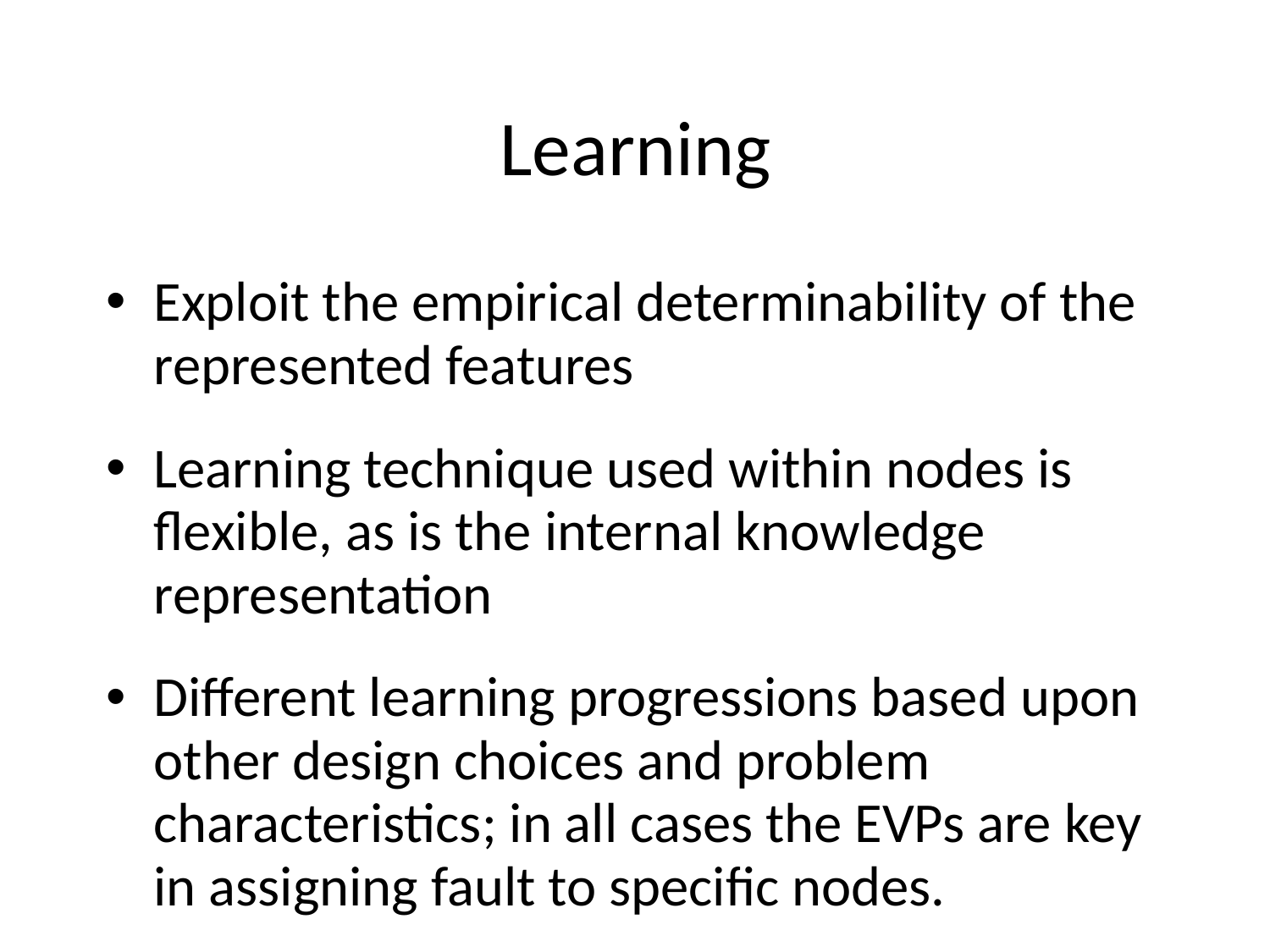

# Learning
Exploit the empirical determinability of the represented features
Learning technique used within nodes is flexible, as is the internal knowledge representation
Different learning progressions based upon other design choices and problem characteristics; in all cases the EVPs are key in assigning fault to specific nodes.